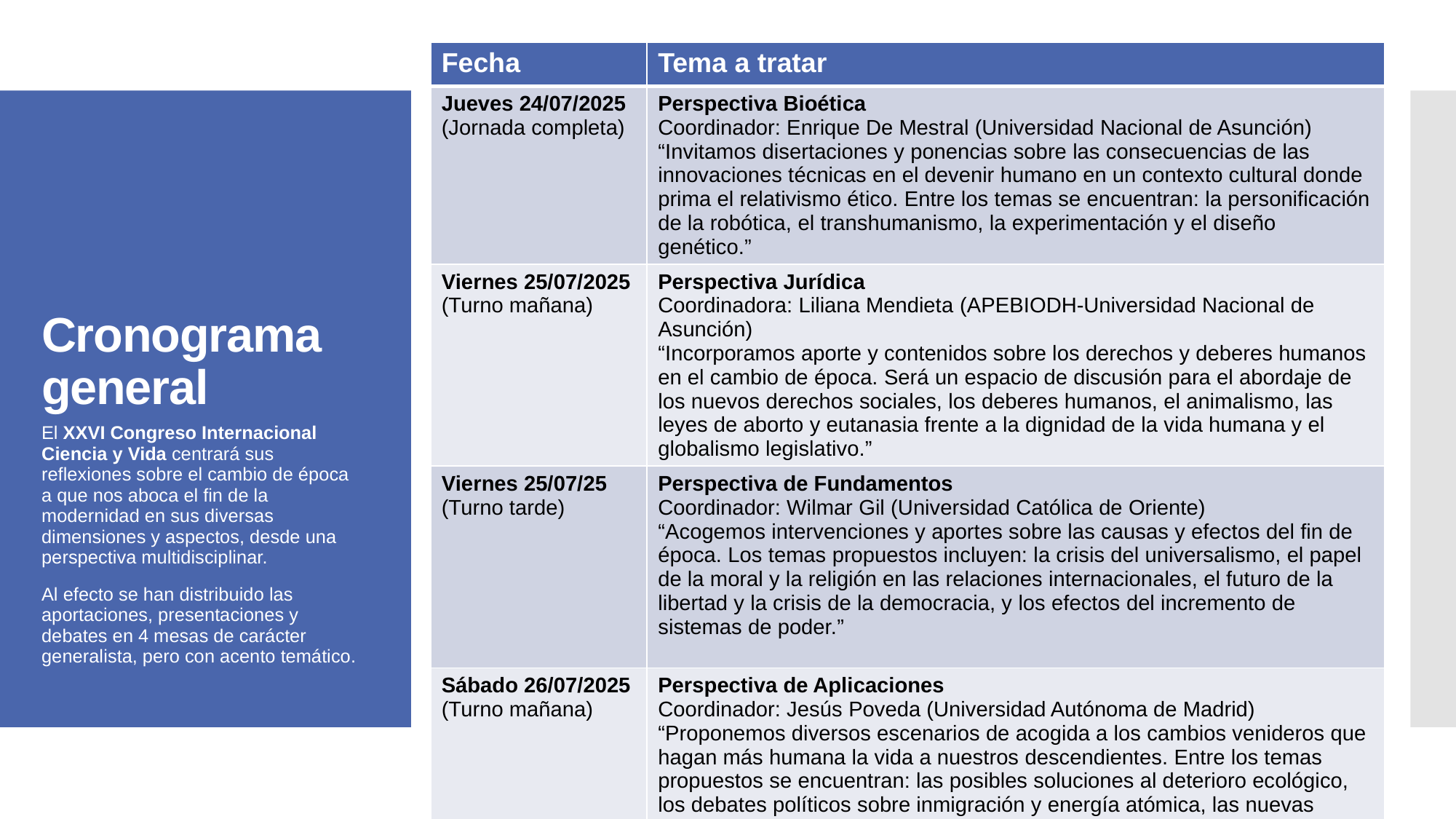

| Fecha | Tema a tratar |
| --- | --- |
| Jueves 24/07/2025 (Jornada completa) | Perspectiva Bioética Coordinador: Enrique De Mestral (Universidad Nacional de Asunción) “Invitamos disertaciones y ponencias sobre las consecuencias de las innovaciones técnicas en el devenir humano en un contexto cultural donde prima el relativismo ético. Entre los temas se encuentran: la personificación de la robótica, el transhumanismo, la experimentación y el diseño genético.” |
| Viernes 25/07/2025 (Turno mañana) | Perspectiva Jurídica Coordinadora: Liliana Mendieta (APEBIODH-Universidad Nacional de Asunción) “Incorporamos aporte y contenidos sobre los derechos y deberes humanos en el cambio de época. Será un espacio de discusión para el abordaje de los nuevos derechos sociales, los deberes humanos, el animalismo, las leyes de aborto y eutanasia frente a la dignidad de la vida humana y el globalismo legislativo.” |
| Viernes 25/07/25 (Turno tarde) | Perspectiva de Fundamentos Coordinador: Wilmar Gil (Universidad Católica de Oriente) “Acogemos intervenciones y aportes sobre las causas y efectos del fin de época. Los temas propuestos incluyen: la crisis del universalismo, el papel de la moral y la religión en las relaciones internacionales, el futuro de la libertad y la crisis de la democracia, y los efectos del incremento de sistemas de poder.” |
| Sábado 26/07/2025 (Turno mañana) | Perspectiva de Aplicaciones Coordinador: Jesús Poveda (Universidad Autónoma de Madrid) “Proponemos diversos escenarios de acogida a los cambios venideros que hagan más humana la vida a nuestros descendientes. Entre los temas propuestos se encuentran: las posibles soluciones al deterioro ecológico, los debates políticos sobre inmigración y energía atómica, las nuevas propuestas de medición del desarrollo, y la situación de la economía frente al reto del decrecimiento.” |
# Cronograma general
El XXVI Congreso Internacional Ciencia y Vida centrará sus reflexiones sobre el cambio de época a que nos aboca el fin de la modernidad en sus diversas dimensiones y aspectos, desde una perspectiva multidisciplinar.
Al efecto se han distribuido las aportaciones, presentaciones y debates en 4 mesas de carácter generalista, pero con acento temático.